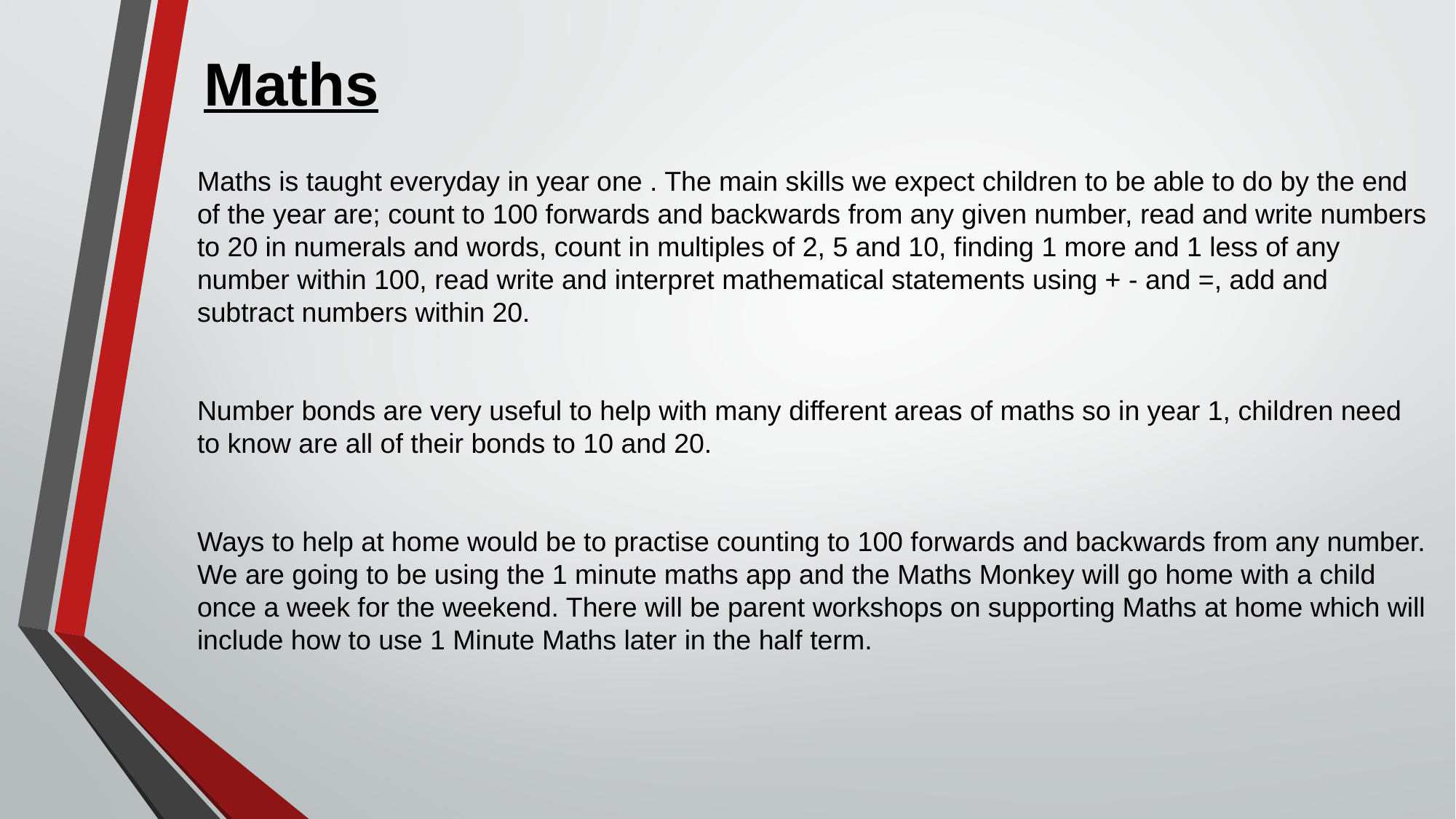

# Maths
Maths is taught everyday in year one . The main skills we expect children to be able to do by the end of the year are; count to 100 forwards and backwards from any given number, read and write numbers to 20 in numerals and words, count in multiples of 2, 5 and 10, finding 1 more and 1 less of any number within 100, read write and interpret mathematical statements using + - and =, add and subtract numbers within 20.

Number bonds are very useful to help with many different areas of maths so in year 1, children need to know are all of their bonds to 10 and 20.

Ways to help at home would be to practise counting to 100 forwards and backwards from any number. We are going to be using the 1 minute maths app and the Maths Monkey will go home with a child once a week for the weekend. There will be parent workshops on supporting Maths at home which will include how to use 1 Minute Maths later in the half term.